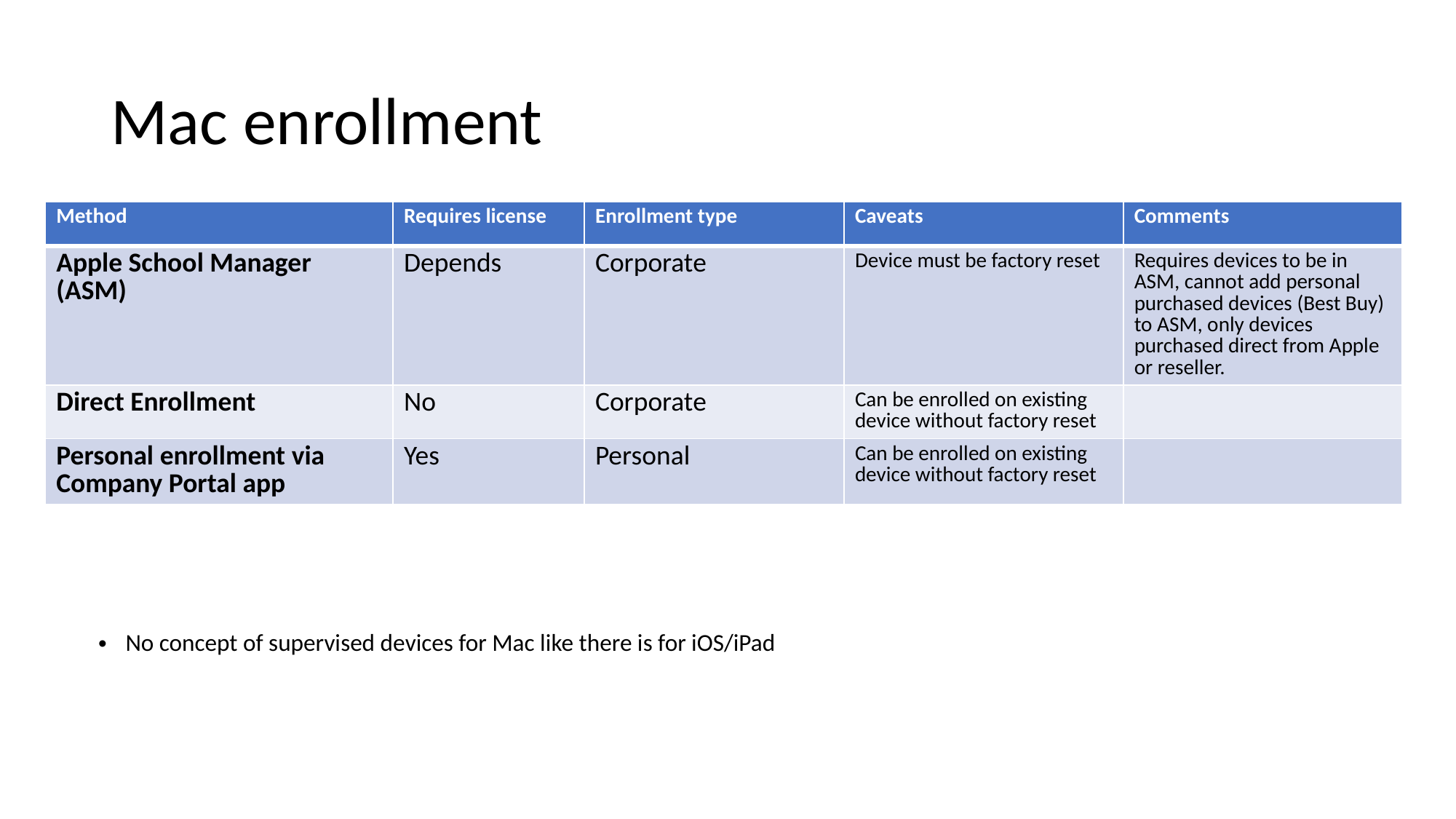

# Mac enrollment
| Method | Requires license | Enrollment type | Caveats | Comments |
| --- | --- | --- | --- | --- |
| Apple School Manager (ASM) | Depends | Corporate | Device must be factory reset | Requires devices to be in ASM, cannot add personal purchased devices (Best Buy) to ASM, only devices purchased direct from Apple or reseller. |
| Direct Enrollment | No | Corporate | Can be enrolled on existing device without factory reset |  |
| Personal enrollment via Company Portal app | Yes | Personal | Can be enrolled on existing device without factory reset |  |
No concept of supervised devices for Mac like there is for iOS/iPad